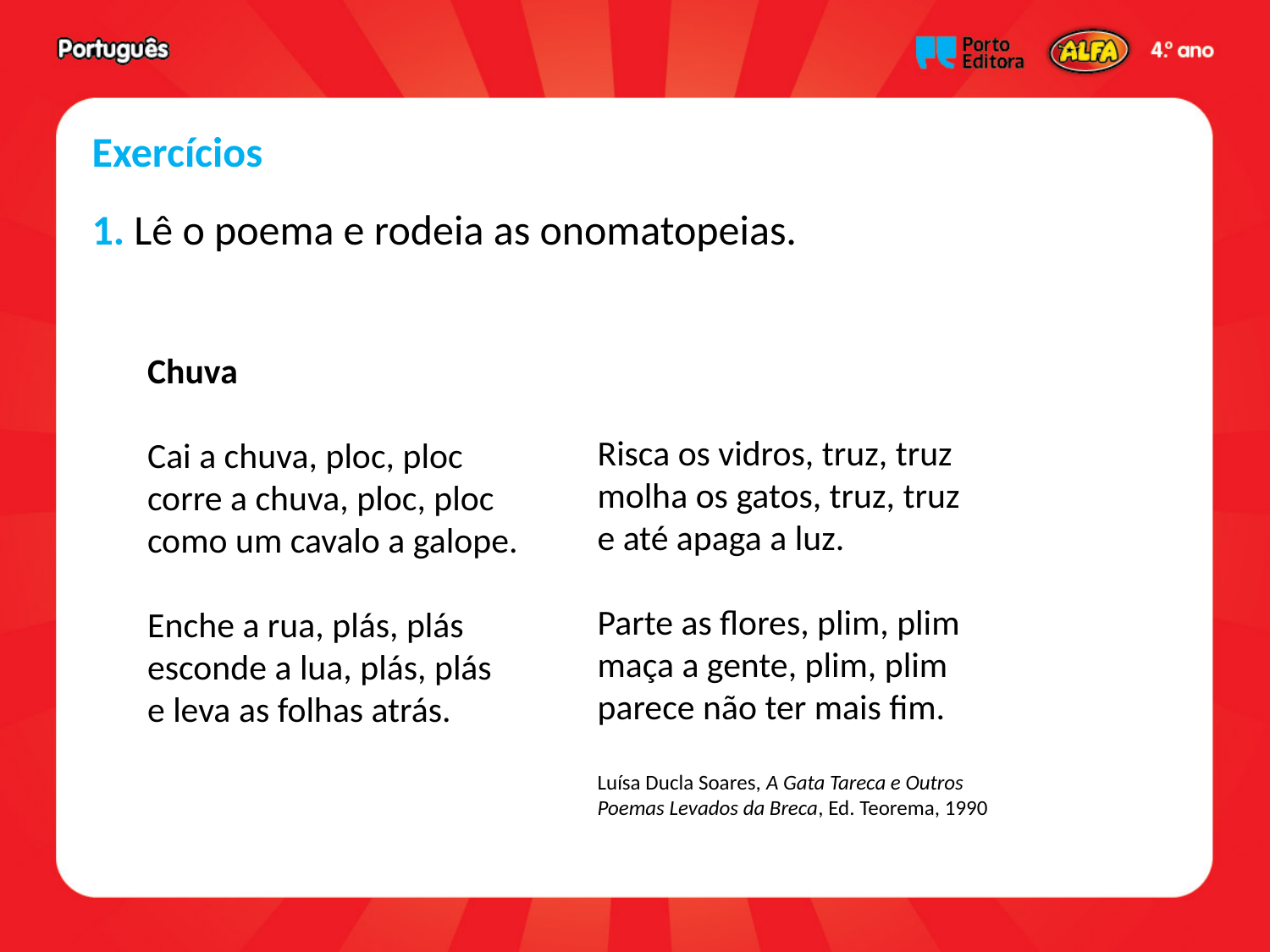

Exercícios
1. Lê o poema e rodeia as onomatopeias.
Chuva

Cai a chuva, ploc, ploc
corre a chuva, ploc, ploc
como um cavalo a galope.

Enche a rua, plás, plás
esconde a lua, plás, plás
e leva as folhas atrás.

Risca os vidros, truz, truz
molha os gatos, truz, truz
e até apaga a luz.

Parte as flores, plim, plim
maça a gente, plim, plim
parece não ter mais fim.

Luísa Ducla Soares, A Gata Tareca e Outros Poemas Levados da Breca, Ed. Teorema, 1990